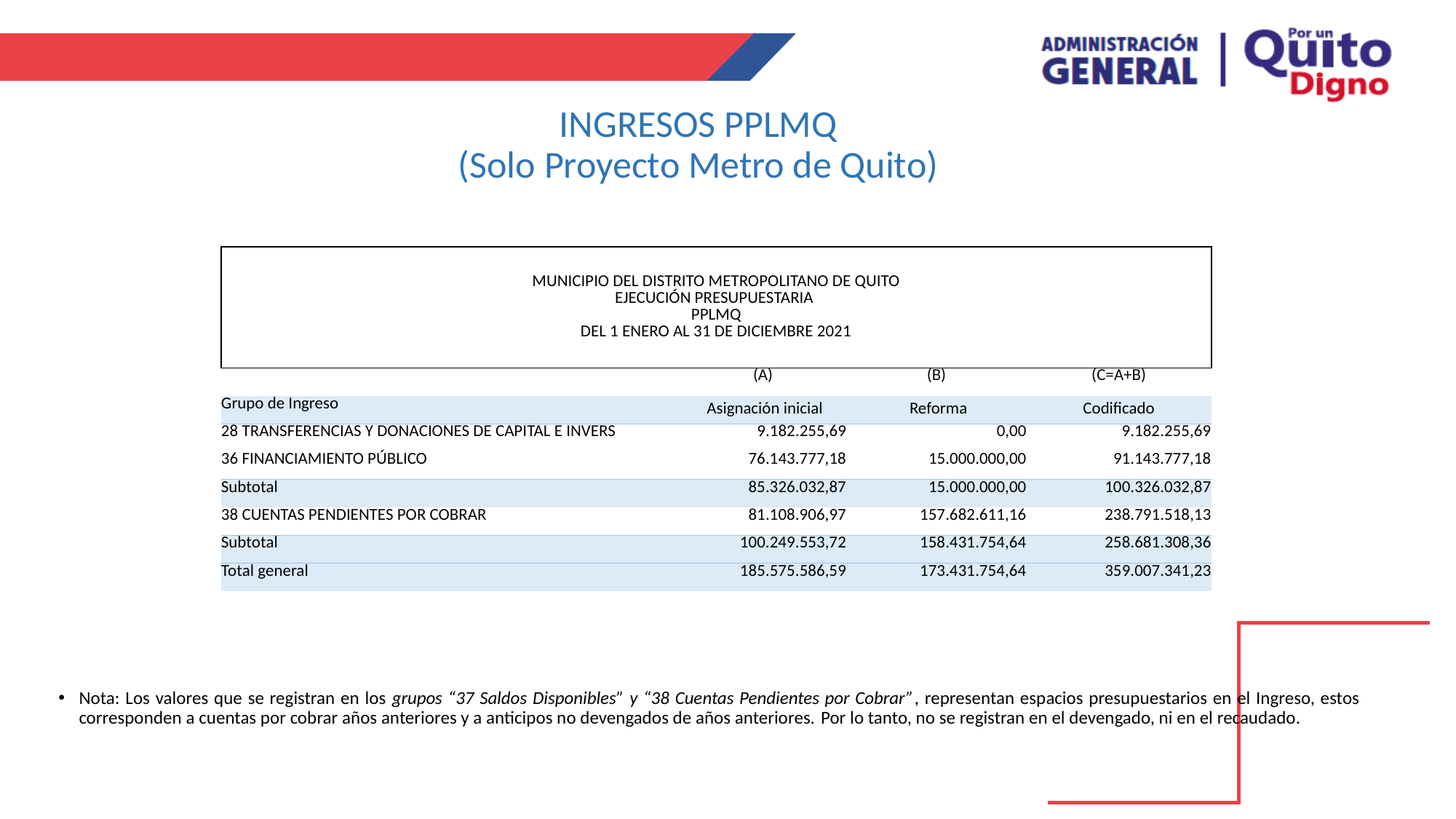

# INGRESOS PPLMQ (Solo Proyecto Metro de Quito)
| MUNICIPIO DEL DISTRITO METROPOLITANO DE QUITO EJECUCIÓN PRESUPUESTARIA PPLMQ DEL 1 ENERO AL 31 DE DICIEMBRE 2021 |  |  |  |
| --- | --- | --- | --- |
|  | (A) | (B) | (C=A+B) |
| Grupo de Ingreso | Asignación inicial | Reforma | Codificado |
| 28 TRANSFERENCIAS Y DONACIONES DE CAPITAL E INVERS | 9.182.255,69 | 0,00 | 9.182.255,69 |
| 36 FINANCIAMIENTO PÚBLICO | 76.143.777,18 | 15.000.000,00 | 91.143.777,18 |
| Subtotal | 85.326.032,87 | 15.000.000,00 | 100.326.032,87 |
| 38 CUENTAS PENDIENTES POR COBRAR | 81.108.906,97 | 157.682.611,16 | 238.791.518,13 |
| Subtotal | 100.249.553,72 | 158.431.754,64 | 258.681.308,36 |
| Total general | 185.575.586,59 | 173.431.754,64 | 359.007.341,23 |
Nota: Los valores que se registran en los grupos “37 Saldos Disponibles” y “38 Cuentas Pendientes por Cobrar”, representan espacios presupuestarios en el Ingreso, estos corresponden a cuentas por cobrar años anteriores y a anticipos no devengados de años anteriores. Por lo tanto, no se registran en el devengado, ni en el recaudado.